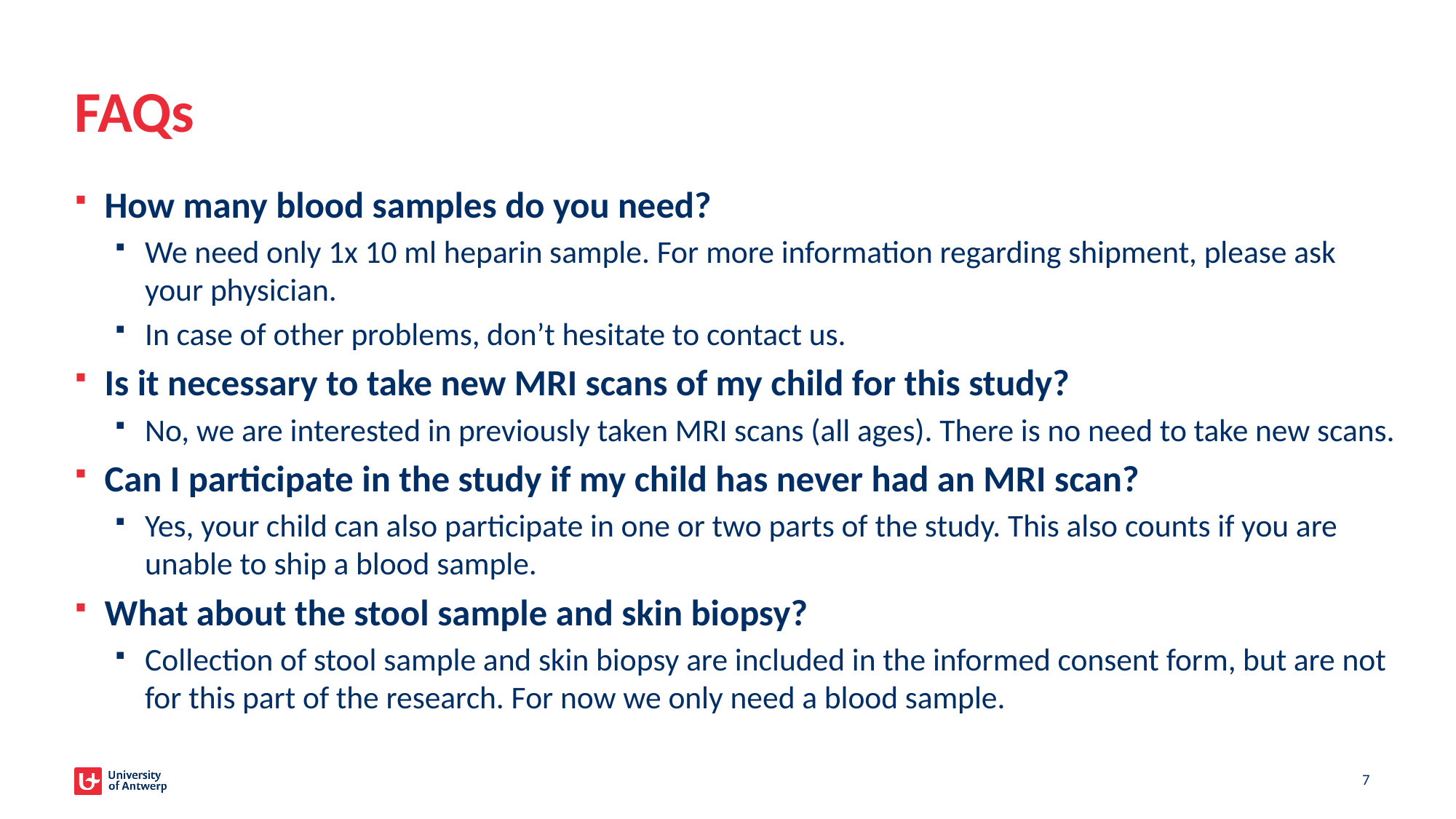

# FAQs
How many blood samples do you need?
We need only 1x 10 ml heparin sample. For more information regarding shipment, please ask your physician.
In case of other problems, don’t hesitate to contact us.
Is it necessary to take new MRI scans of my child for this study?
No, we are interested in previously taken MRI scans (all ages). There is no need to take new scans.
Can I participate in the study if my child has never had an MRI scan?
Yes, your child can also participate in one or two parts of the study. This also counts if you are unable to ship a blood sample.
What about the stool sample and skin biopsy?
Collection of stool sample and skin biopsy are included in the informed consent form, but are not for this part of the research. For now we only need a blood sample.

7